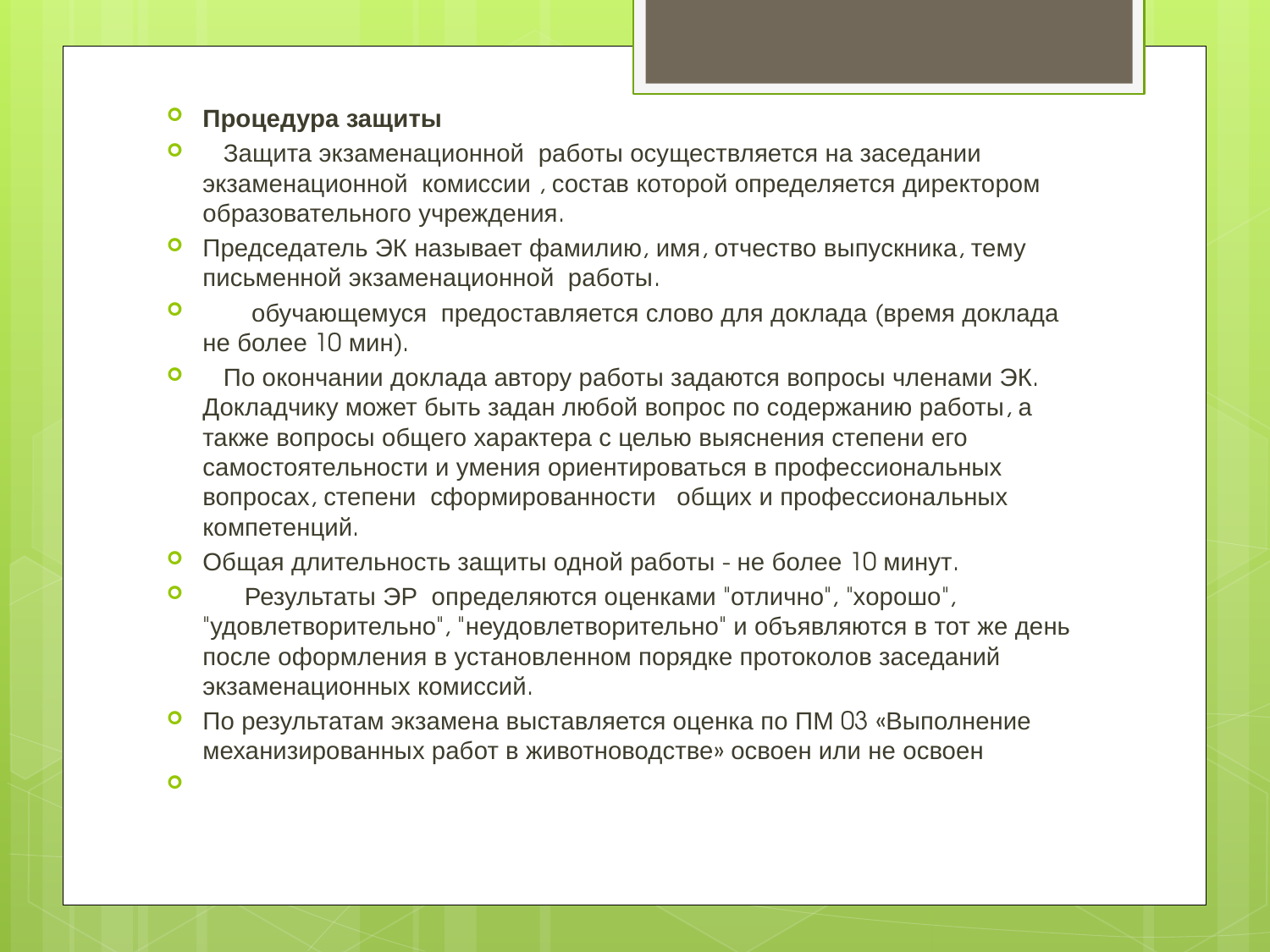

Процедура защиты
   Защита экзаменационной  работы осуществляется на заседании экзаменационной  комиссии , состав которой определяется директором образовательного учреждения.
Председатель ЭК называет фамилию, имя, отчество выпускника, тему  письменной экзаменационной  работы.
       обучающемуся  предоставляется слово для доклада (время доклада не более 10 мин).
   По окончании доклада автору работы задаются вопросы членами ЭК. Докладчику может быть задан любой вопрос по содержанию работы, а также вопросы общего характера с целью выяснения степени его самостоятельности и умения ориентироваться в профессиональных вопросах, степени  сформированности   общих и профессиональных  компетенций.
Общая длительность защиты одной работы - не более 10 минут.
      Результаты ЭР  определяются оценками "отлично", "хорошо", "удовлетворительно", "неудовлетворительно" и объявляются в тот же день после оформления в установленном порядке протоколов заседаний экзаменационных комиссий.
По результатам экзамена выставляется оценка по ПМ 03 «Выполнение механизированных работ в животноводстве» освоен или не освоен